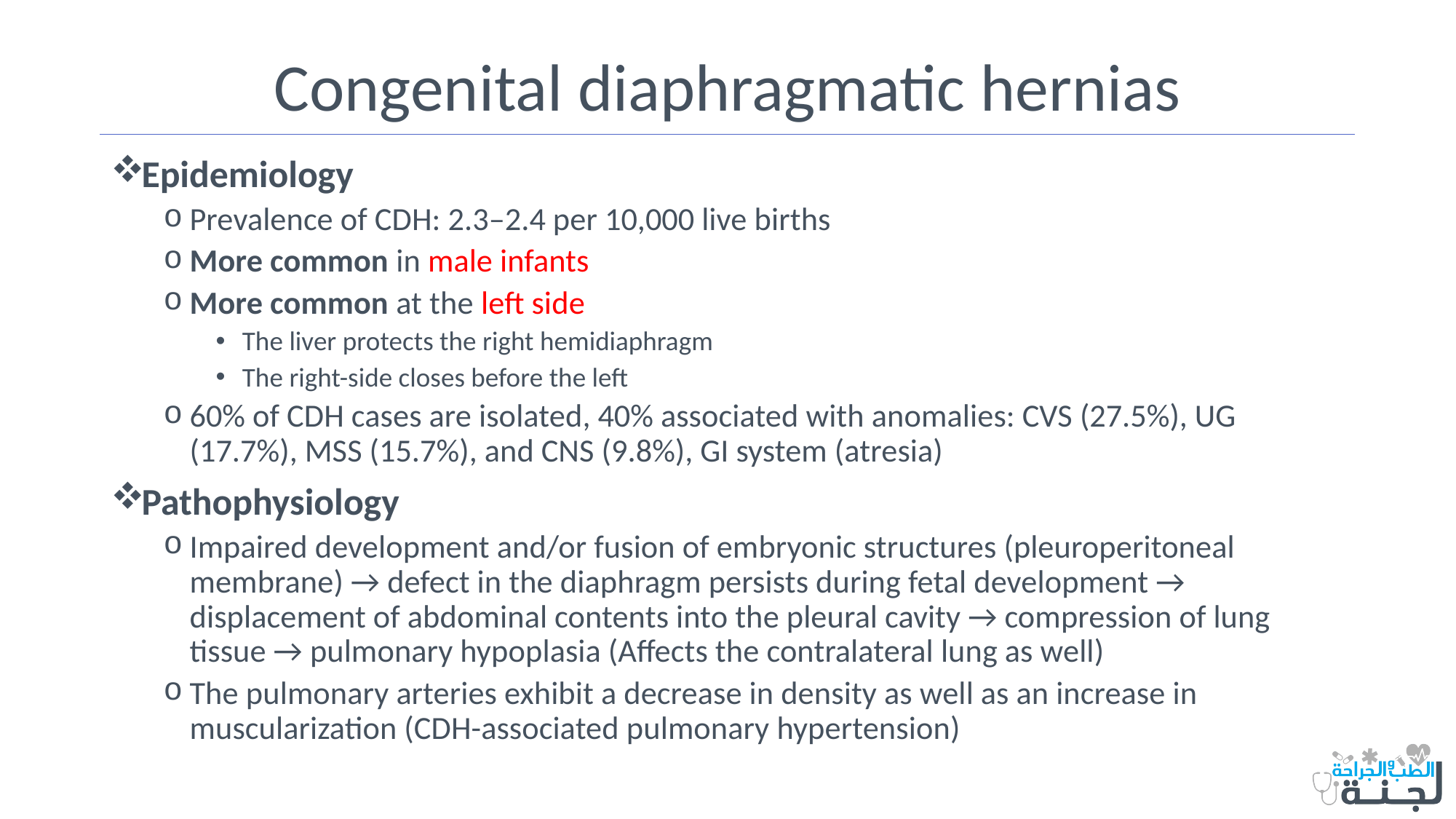

# Congenital diaphragmatic hernias
Epidemiology
Prevalence of CDH: 2.3–2.4 per 10,000 live births
More common in male infants
More common at the left side
The liver protects the right hemidiaphragm
The right-side closes before the left
60% of CDH cases are isolated, 40% associated with anomalies: CVS (27.5%), UG (17.7%), MSS (15.7%), and CNS (9.8%), GI system (atresia)
Pathophysiology
Impaired development and/or fusion of embryonic structures (pleuroperitoneal membrane) → defect in the diaphragm persists during fetal development → displacement of abdominal contents into the pleural cavity → compression of lung tissue → pulmonary hypoplasia (Affects the contralateral lung as well)
The pulmonary arteries exhibit a decrease in density as well as an increase in muscularization (CDH-associated pulmonary hypertension)